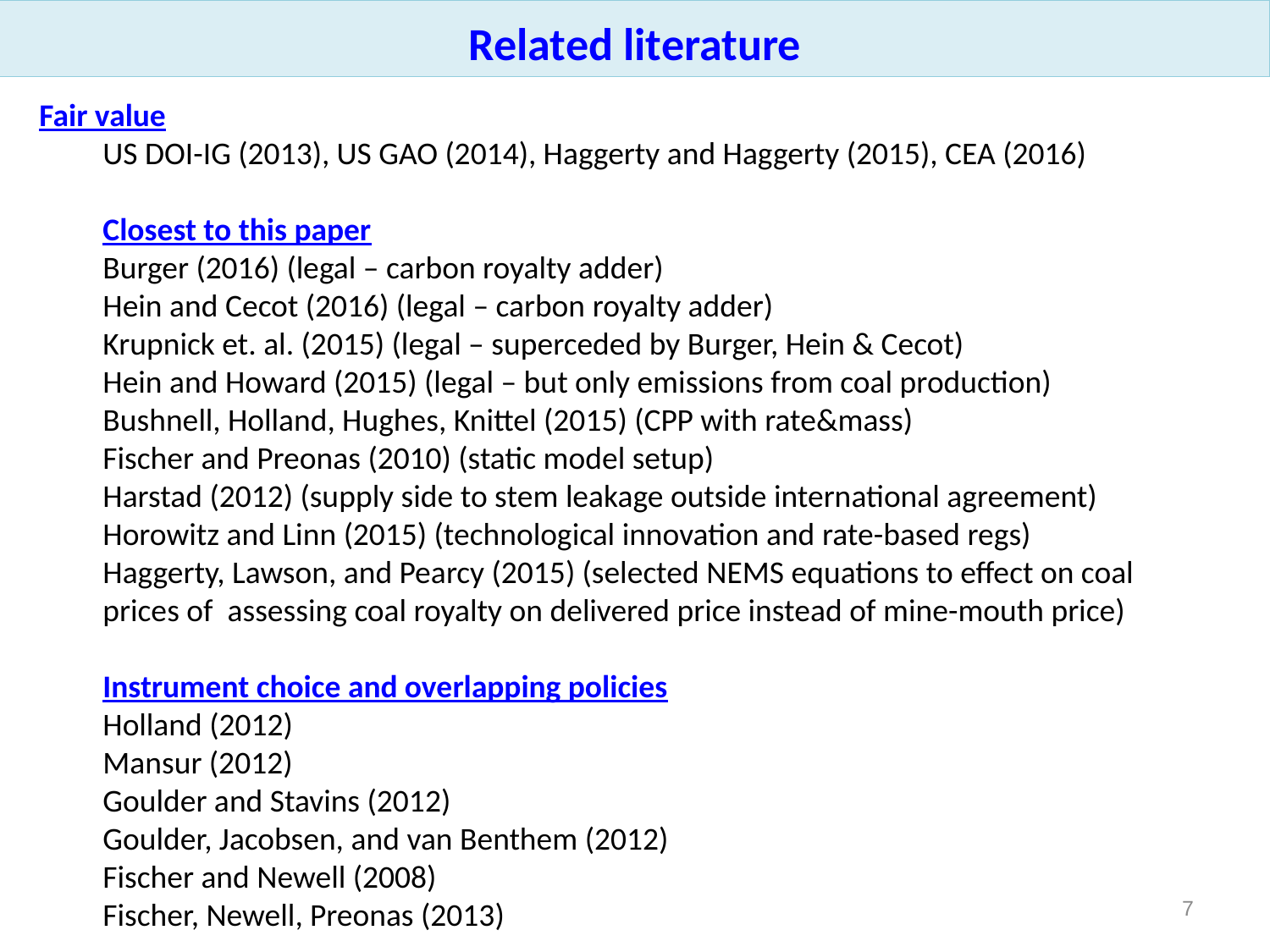

Related literature
Fair value
US DOI-IG (2013), US GAO (2014), Haggerty and Haggerty (2015), CEA (2016)

Closest to this paper
Burger (2016) (legal – carbon royalty adder)
Hein and Cecot (2016) (legal – carbon royalty adder)
Krupnick et. al. (2015) (legal – superceded by Burger, Hein & Cecot)
Hein and Howard (2015) (legal – but only emissions from coal production)
Bushnell, Holland, Hughes, Knittel (2015) (CPP with rate&mass)
Fischer and Preonas (2010) (static model setup)
Harstad (2012) (supply side to stem leakage outside international agreement)
Horowitz and Linn (2015) (technological innovation and rate-based regs)
Haggerty, Lawson, and Pearcy (2015) (selected NEMS equations to effect on coal prices of  assessing coal royalty on delivered price instead of mine-mouth price)

Instrument choice and overlapping policies
Holland (2012)
Mansur (2012)
Goulder and Stavins (2012)
Goulder, Jacobsen, and van Benthem (2012)
Fischer and Newell (2008)
Fischer, Newell, Preonas (2013)
7